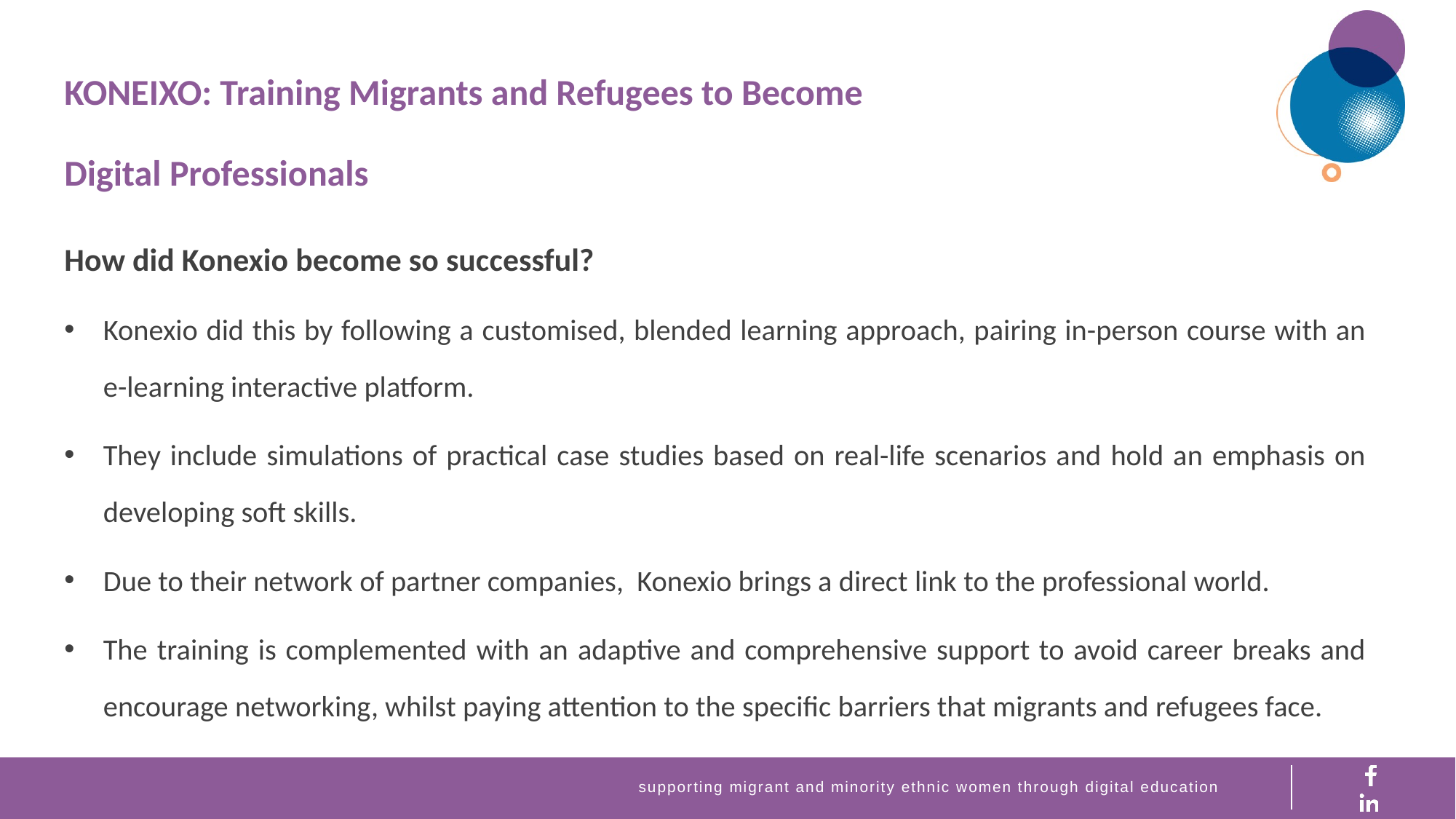

KONEIXO: Training Migrants and Refugees to Become
Digital Professionals
How did Konexio become so successful?
Konexio did this by following a customised, blended learning approach, pairing in-person course with an e-learning interactive platform.
They include simulations of practical case studies based on real-life scenarios and hold an emphasis on developing soft skills.
Due to their network of partner companies,  Konexio brings a direct link to the professional world.
The training is complemented with an adaptive and comprehensive support to avoid career breaks and encourage networking, whilst paying attention to the specific barriers that migrants and refugees face.